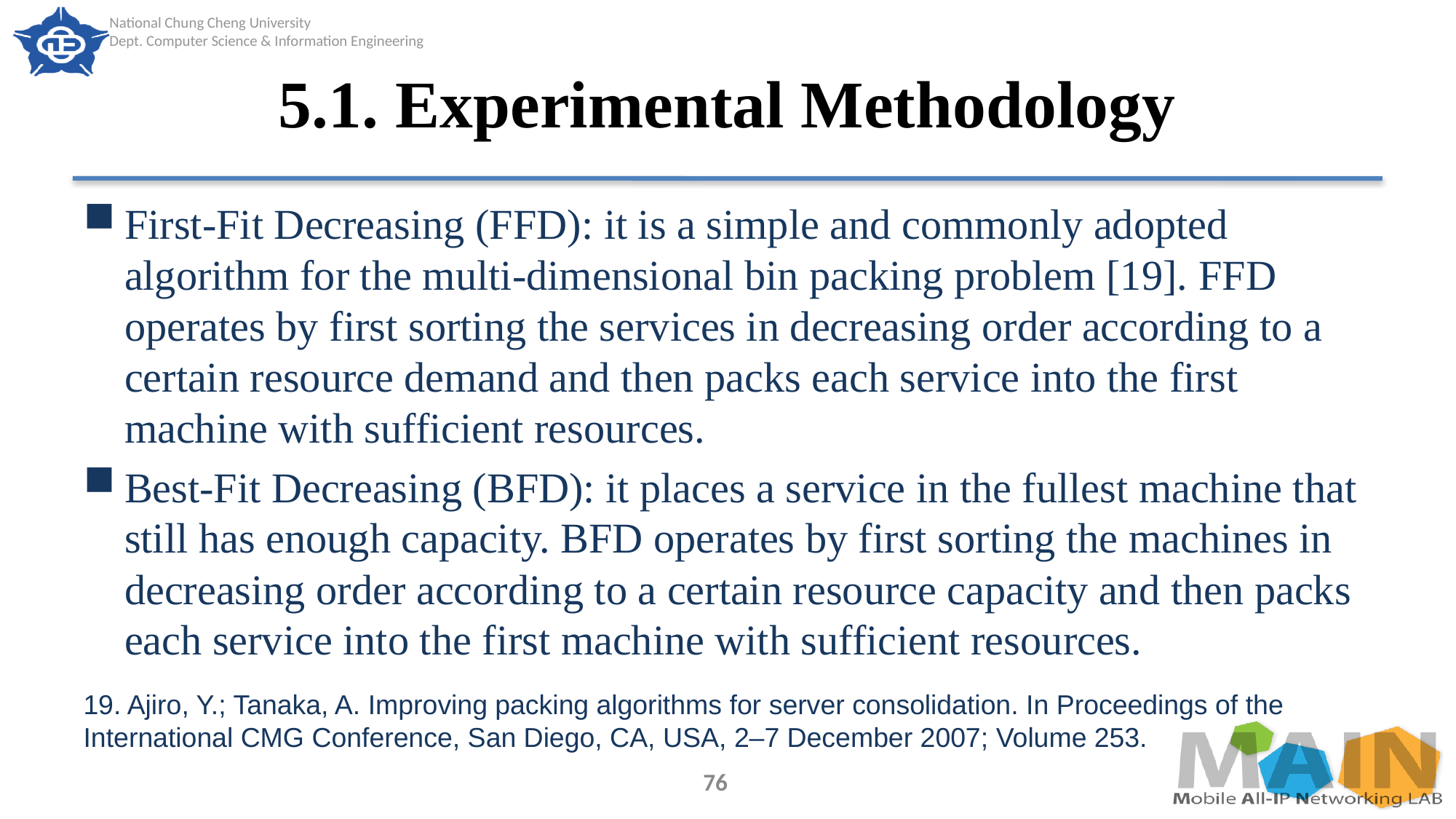

# 5.1. Experimental Methodology
First-Fit Decreasing (FFD): it is a simple and commonly adopted algorithm for the multi-dimensional bin packing problem [19]. FFD operates by first sorting the services in decreasing order according to a certain resource demand and then packs each service into the first machine with sufficient resources.
Best-Fit Decreasing (BFD): it places a service in the fullest machine that still has enough capacity. BFD operates by first sorting the machines in decreasing order according to a certain resource capacity and then packs each service into the first machine with sufficient resources.

19. Ajiro, Y.; Tanaka, A. Improving packing algorithms for server consolidation. In Proceedings of the International CMG Conference, San Diego, CA, USA, 2–7 December 2007; Volume 253.
76